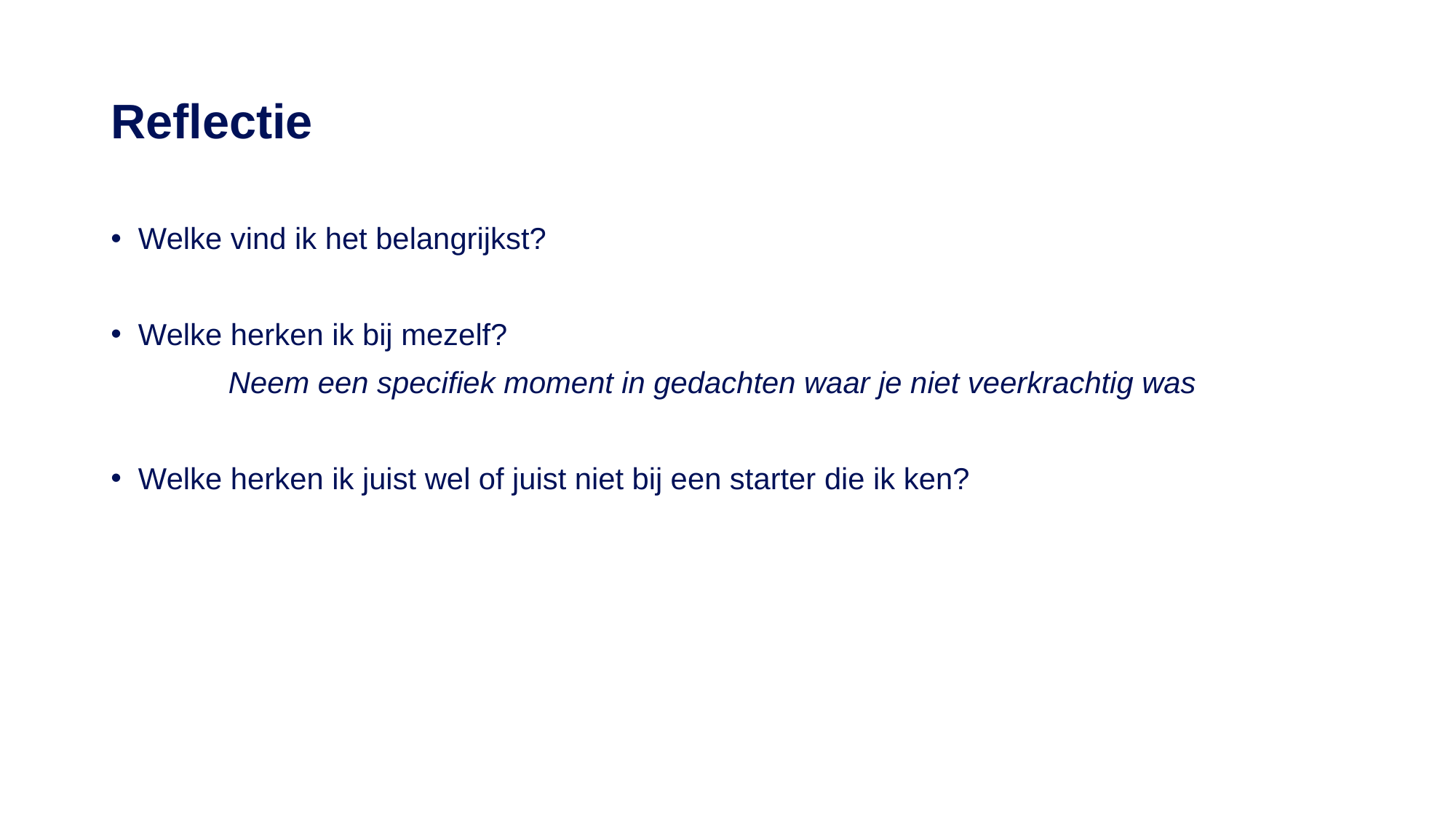

# Reflectie
Welke vind ik het belangrijkst?

Welke herken ik bij mezelf?
	 Neem een specifiek moment in gedachten waar je niet veerkrachtig was

Welke herken ik juist wel of juist niet bij een starter die ik ken?